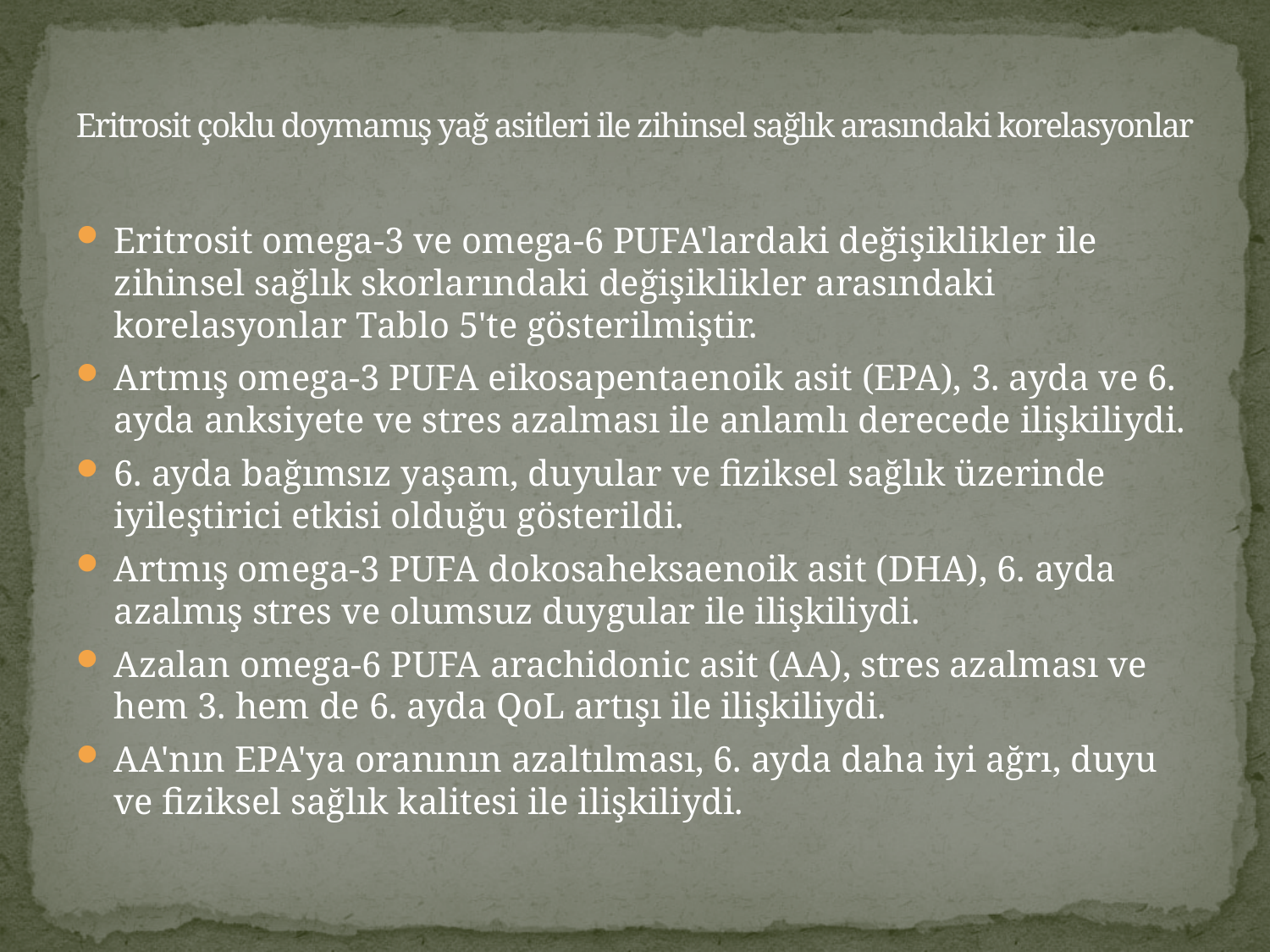

# Eritrosit çoklu doymamış yağ asitleri ile zihinsel sağlık arasındaki korelasyonlar
Eritrosit omega-3 ve omega-6 PUFA'lardaki değişiklikler ile zihinsel sağlık skorlarındaki değişiklikler arasındaki korelasyonlar Tablo 5'te gösterilmiştir.
Artmış omega-3 PUFA eikosapentaenoik asit (EPA), 3. ayda ve 6. ayda anksiyete ve stres azalması ile anlamlı derecede ilişkiliydi.
6. ayda bağımsız yaşam, duyular ve fiziksel sağlık üzerinde iyileştirici etkisi olduğu gösterildi.
Artmış omega-3 PUFA dokosaheksaenoik asit (DHA), 6. ayda azalmış stres ve olumsuz duygular ile ilişkiliydi.
Azalan omega-6 PUFA arachidonic asit (AA), stres azalması ve hem 3. hem de 6. ayda QoL artışı ile ilişkiliydi.
AA'nın EPA'ya oranının azaltılması, 6. ayda daha iyi ağrı, duyu ve fiziksel sağlık kalitesi ile ilişkiliydi.